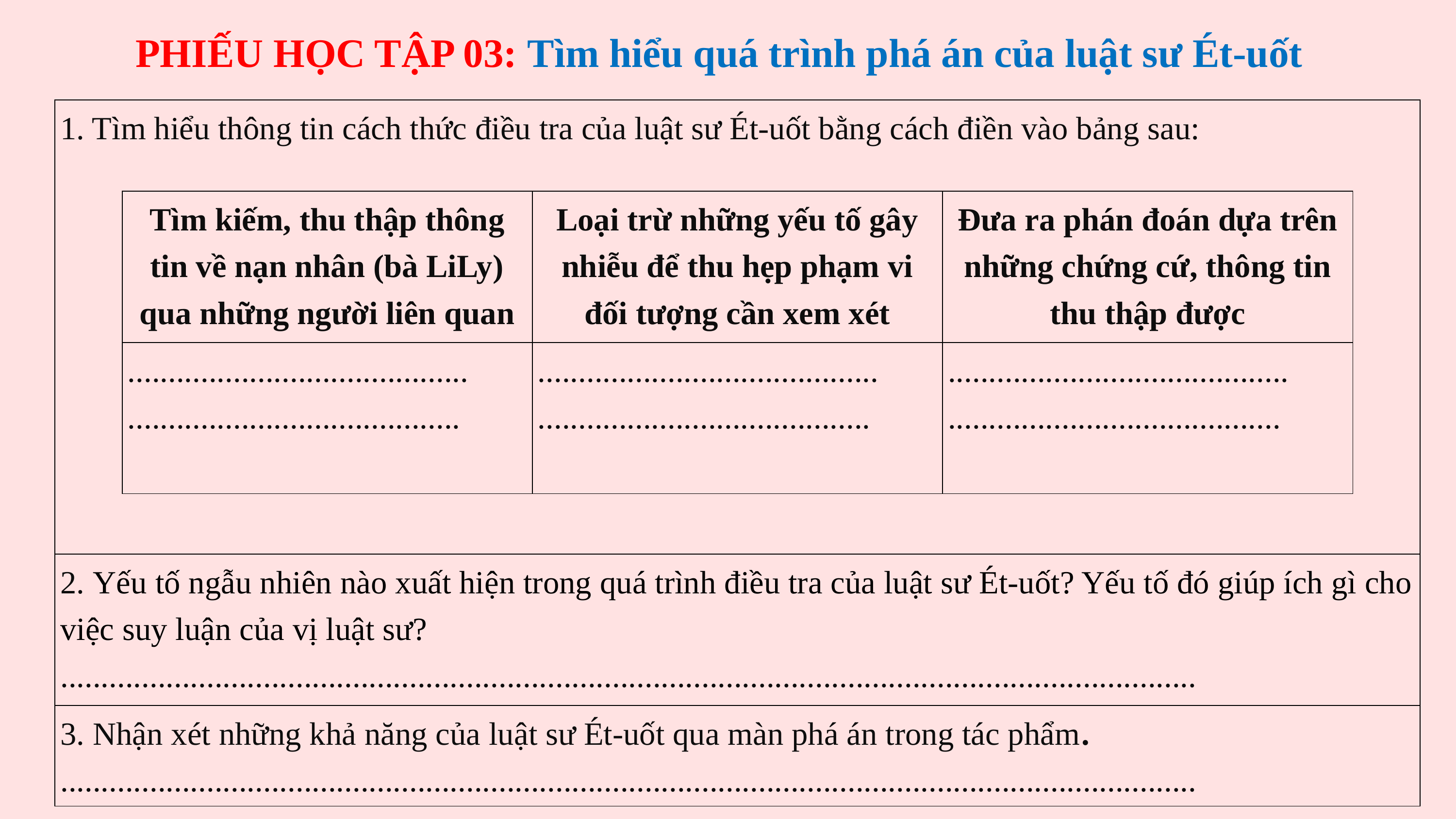

PHIẾU HỌC TẬP 03: Tìm hiểu quá trình phá án của luật sư Ét-uốt
| 1. Tìm hiểu thông tin cách thức điều tra của luật sư Ét-uốt bằng cách điền vào bảng sau: |
| --- |
| 2. Yếu tố ngẫu nhiên nào xuất hiện trong quá trình điều tra của luật sư Ét-uốt? Yếu tố đó giúp ích gì cho việc suy luận của vị luật sư? ............................................................................................................................................ |
| 3. Nhận xét những khả năng của luật sư Ét-uốt qua màn phá án trong tác phẩm. ............................................................................................................................................ |
| Tìm kiếm, thu thập thông tin về nạn nhân (bà LiLy) qua những người liên quan | Loại trừ những yếu tố gây nhiễu để thu hẹp phạm vi đối tượng cần xem xét | Đưa ra phán đoán dựa trên những chứng cứ, thông tin thu thập được |
| --- | --- | --- |
| .......................................... ......................................... | .......................................... ......................................... | .......................................... ......................................... |